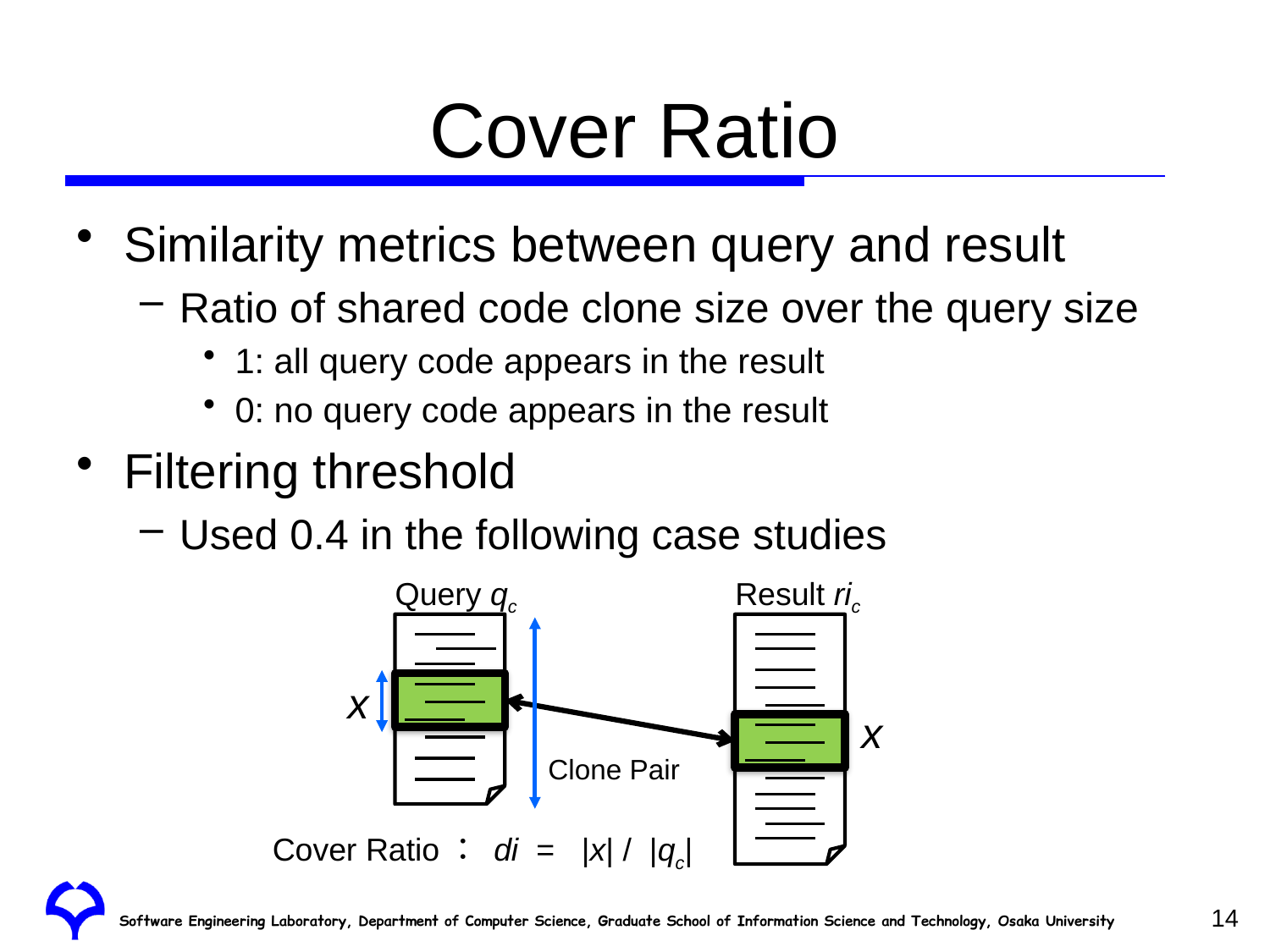

# Cover Ratio
Similarity metrics between query and result
Ratio of shared code clone size over the query size
1: all query code appears in the result
0: no query code appears in the result
Filtering threshold
Used 0.4 in the following case studies

Query qc
Result ric

x

x

Clone Pair
Cover Ratio： di  =   |x| /  |qc|
14